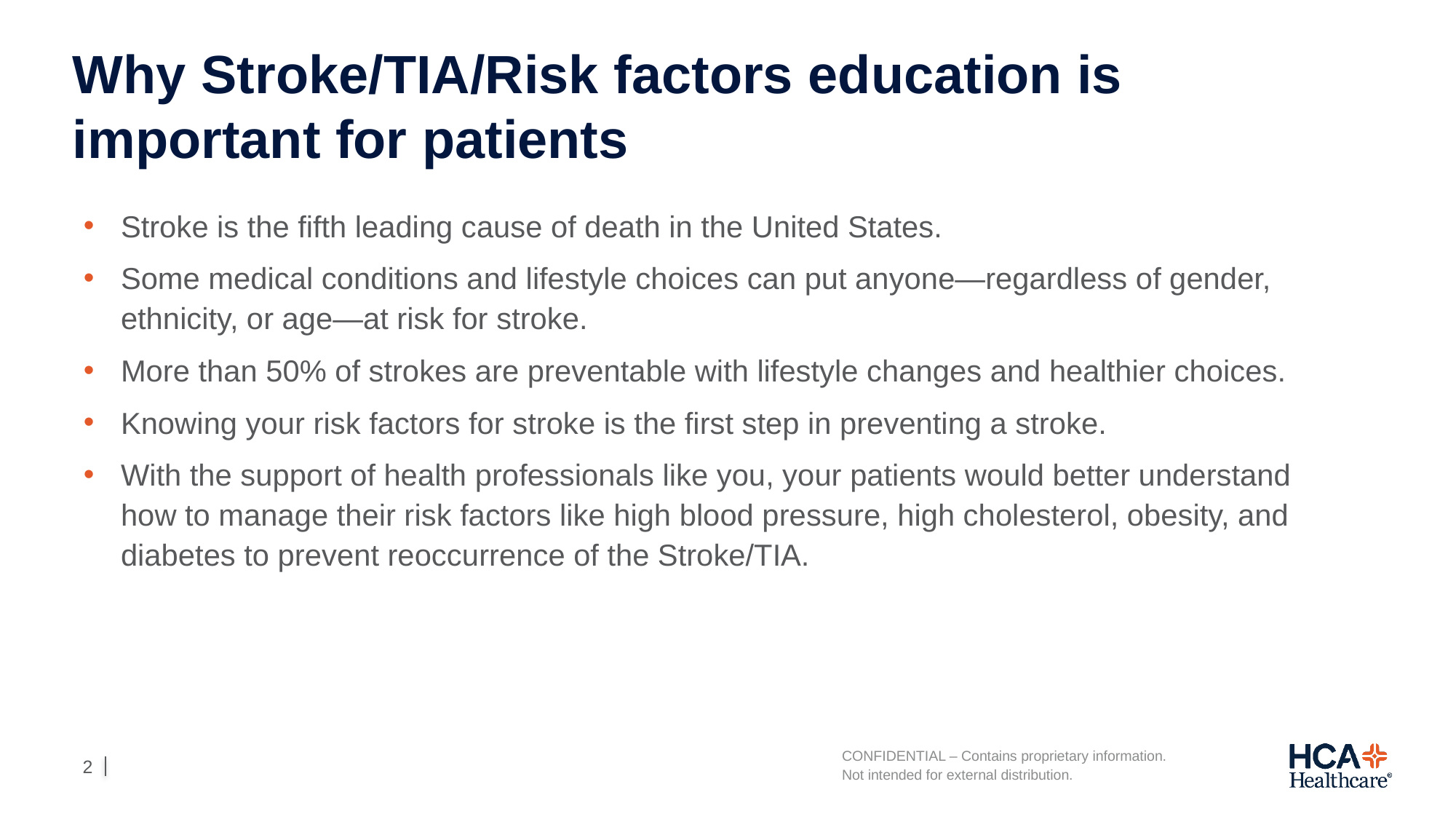

# Why Stroke/TIA/Risk factors education is important for patients
Stroke is the fifth leading cause of death in the United States.
Some medical conditions and lifestyle choices can put anyone—regardless of gender, ethnicity, or age—at risk for stroke.
More than 50% of strokes are preventable with lifestyle changes and healthier choices.
Knowing your risk factors for stroke is the first step in preventing a stroke.
With the support of health professionals like you, your patients would better understand how to manage their risk factors like high blood pressure, high cholesterol, obesity, and diabetes to prevent reoccurrence of the Stroke/TIA.